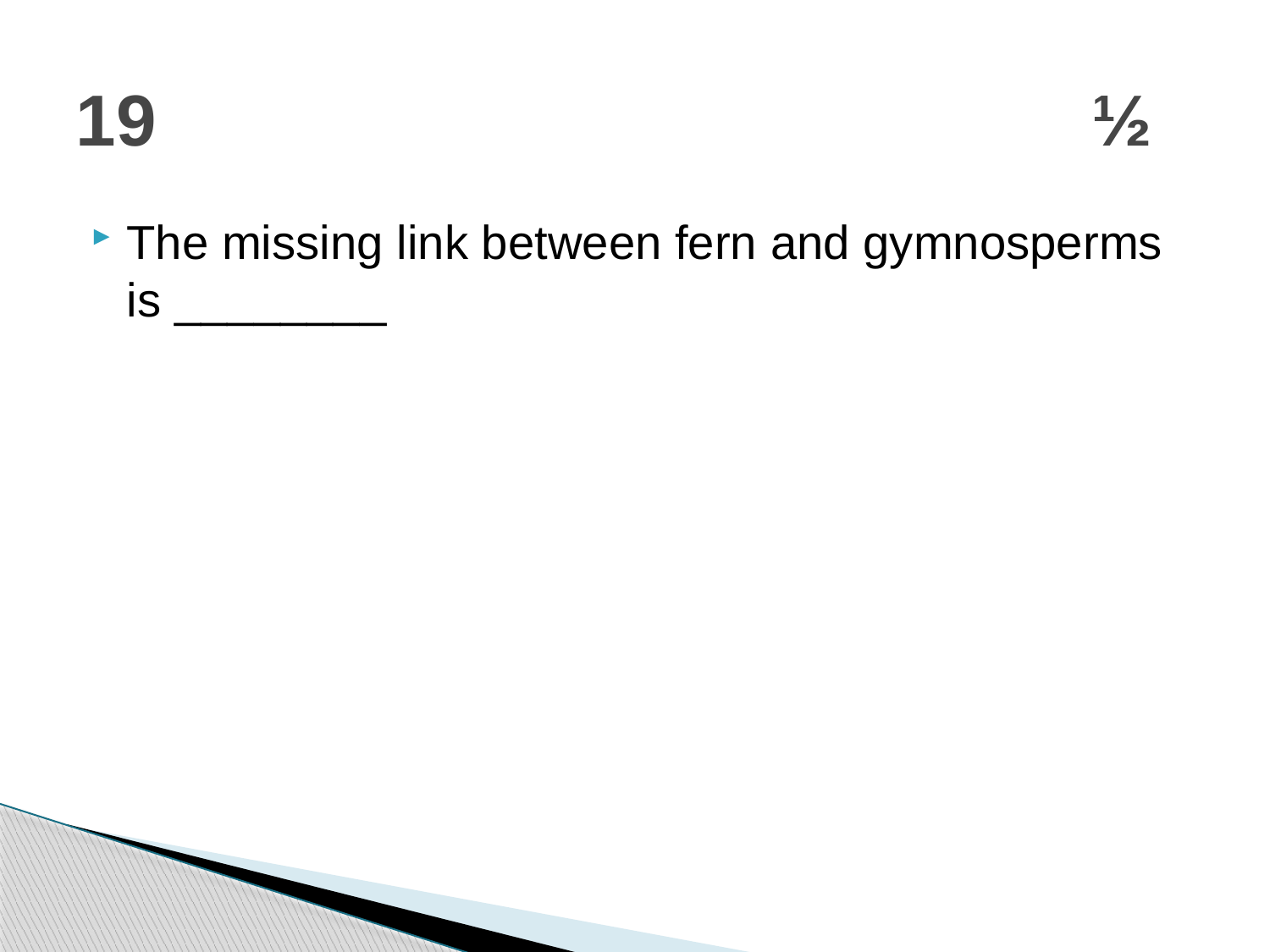

# 19								½
The missing link between fern and gymnosperms is ________